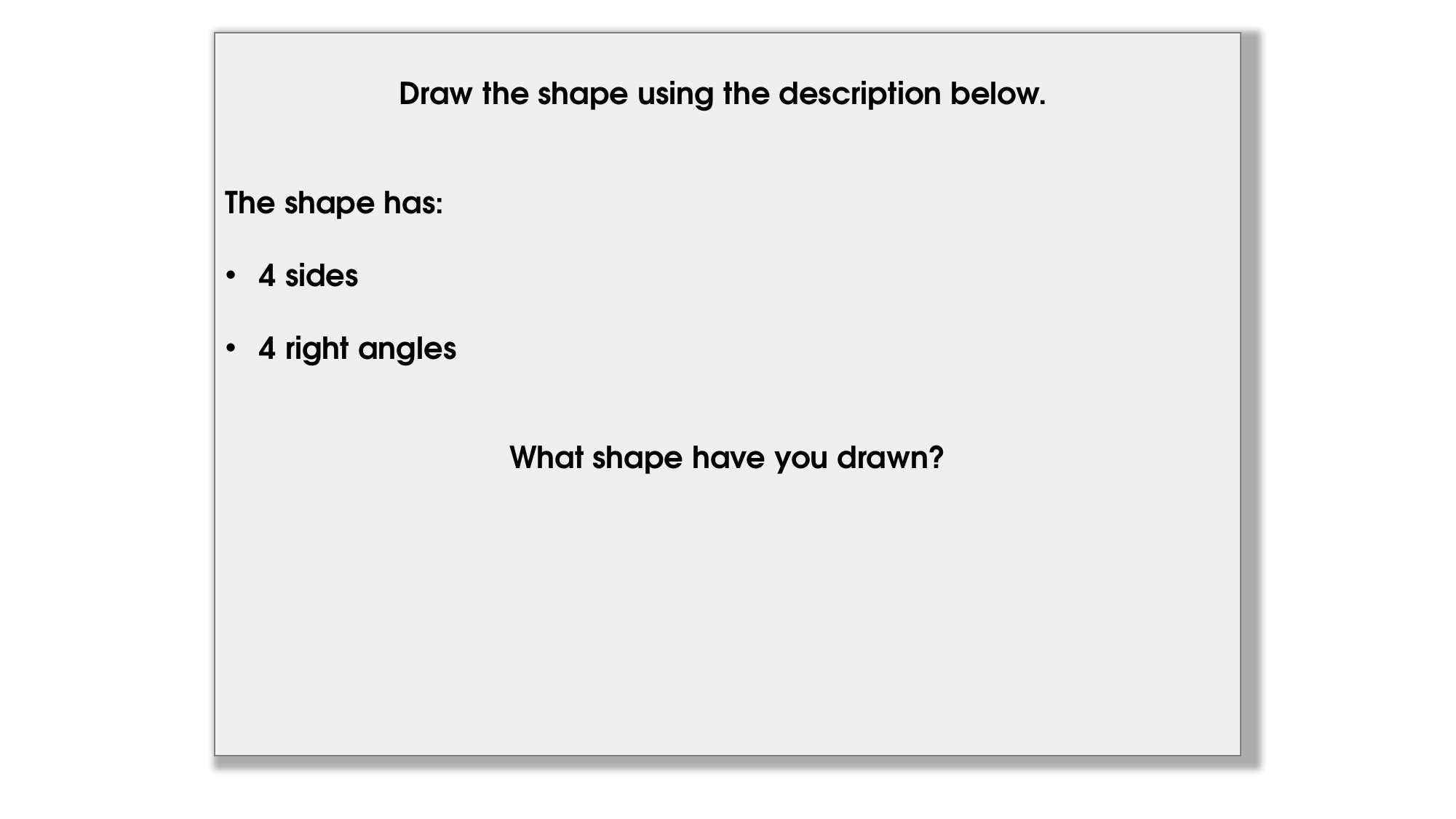

Draw the shape using the description below.

The shape has:

4 sides

4 right angles

What shape have you drawn?